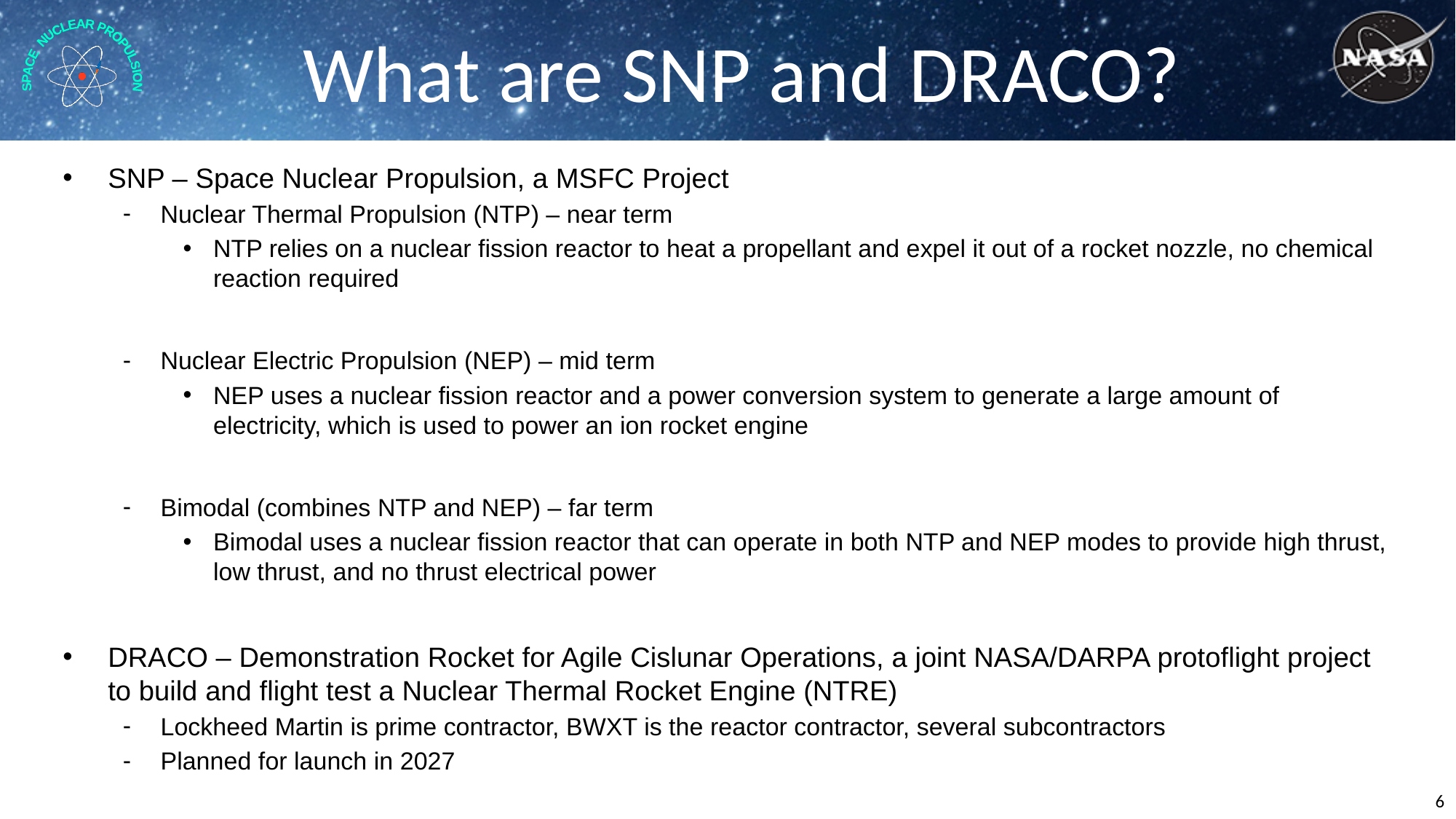

# What are SNP and DRACO?
SNP – Space Nuclear Propulsion, a MSFC Project
Nuclear Thermal Propulsion (NTP) – near term
NTP relies on a nuclear fission reactor to heat a propellant and expel it out of a rocket nozzle, no chemical reaction required

Nuclear Electric Propulsion (NEP) – mid term
NEP uses a nuclear fission reactor and a power conversion system to generate a large amount of electricity, which is used to power an ion rocket engine

Bimodal (combines NTP and NEP) – far term
Bimodal uses a nuclear fission reactor that can operate in both NTP and NEP modes to provide high thrust, low thrust, and no thrust electrical power

DRACO – Demonstration Rocket for Agile Cislunar Operations, a joint NASA/DARPA protoflight project to build and flight test a Nuclear Thermal Rocket Engine (NTRE)
Lockheed Martin is prime contractor, BWXT is the reactor contractor, several subcontractors
Planned for launch in 2027

6